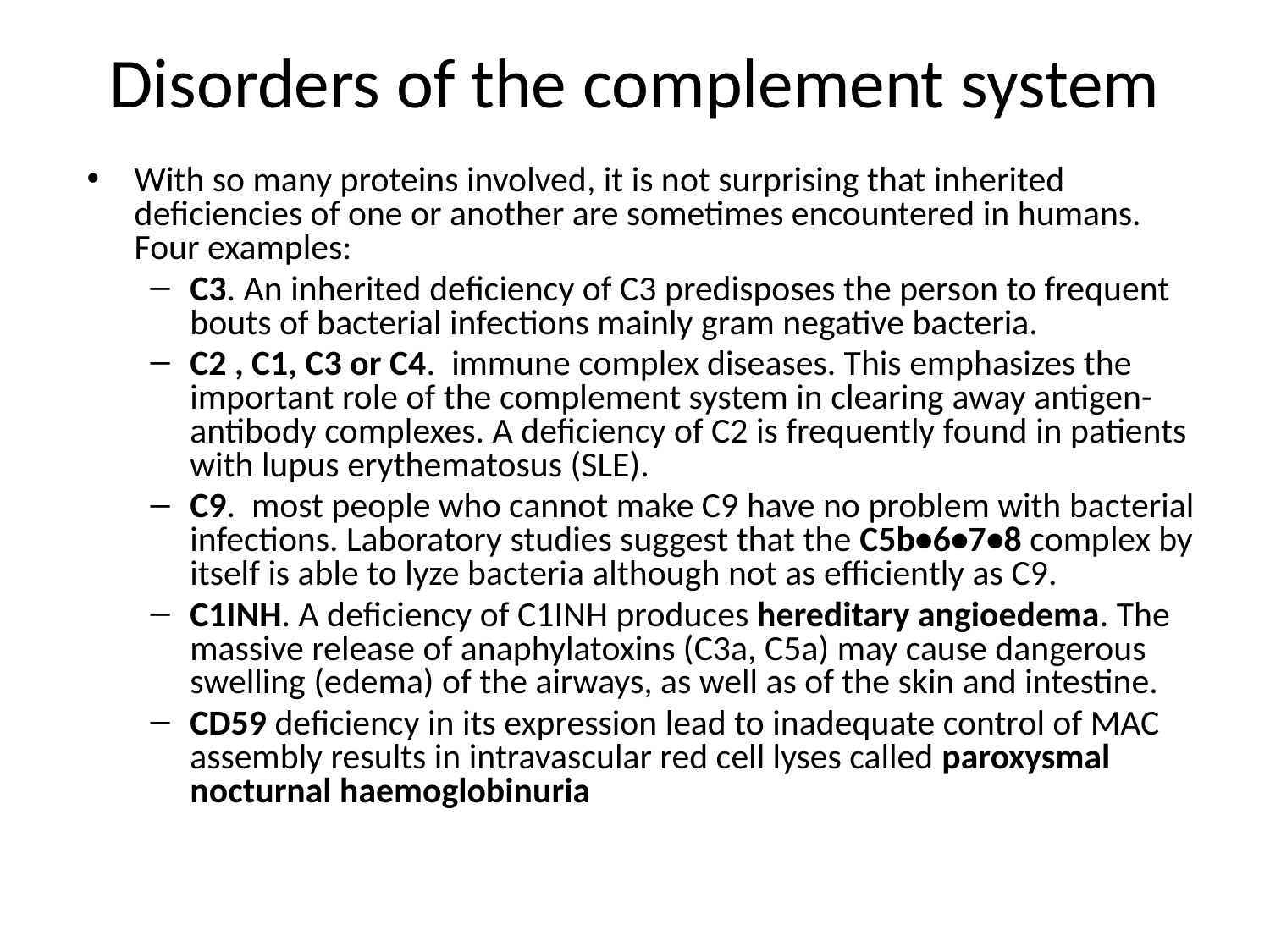

# Disorders of the complement system
With so many proteins involved, it is not surprising that inherited deficiencies of one or another are sometimes encountered in humans. Four examples:
C3. An inherited deficiency of C3 predisposes the person to frequent bouts of bacterial infections mainly gram negative bacteria.
C2 , C1, C3 or C4.  immune complex diseases. This emphasizes the important role of the complement system in clearing away antigen-antibody complexes. A deficiency of C2 is frequently found in patients with lupus erythematosus (SLE).
C9.  most people who cannot make C9 have no problem with bacterial infections. Laboratory studies suggest that the C5b•6•7•8 complex by itself is able to lyze bacteria although not as efficiently as C9.
C1INH. A deficiency of C1INH produces hereditary angioedema. The massive release of anaphylatoxins (C3a, C5a) may cause dangerous swelling (edema) of the airways, as well as of the skin and intestine.
CD59 deficiency in its expression lead to inadequate control of MAC assembly results in intravascular red cell lyses called paroxysmal nocturnal haemoglobinuria